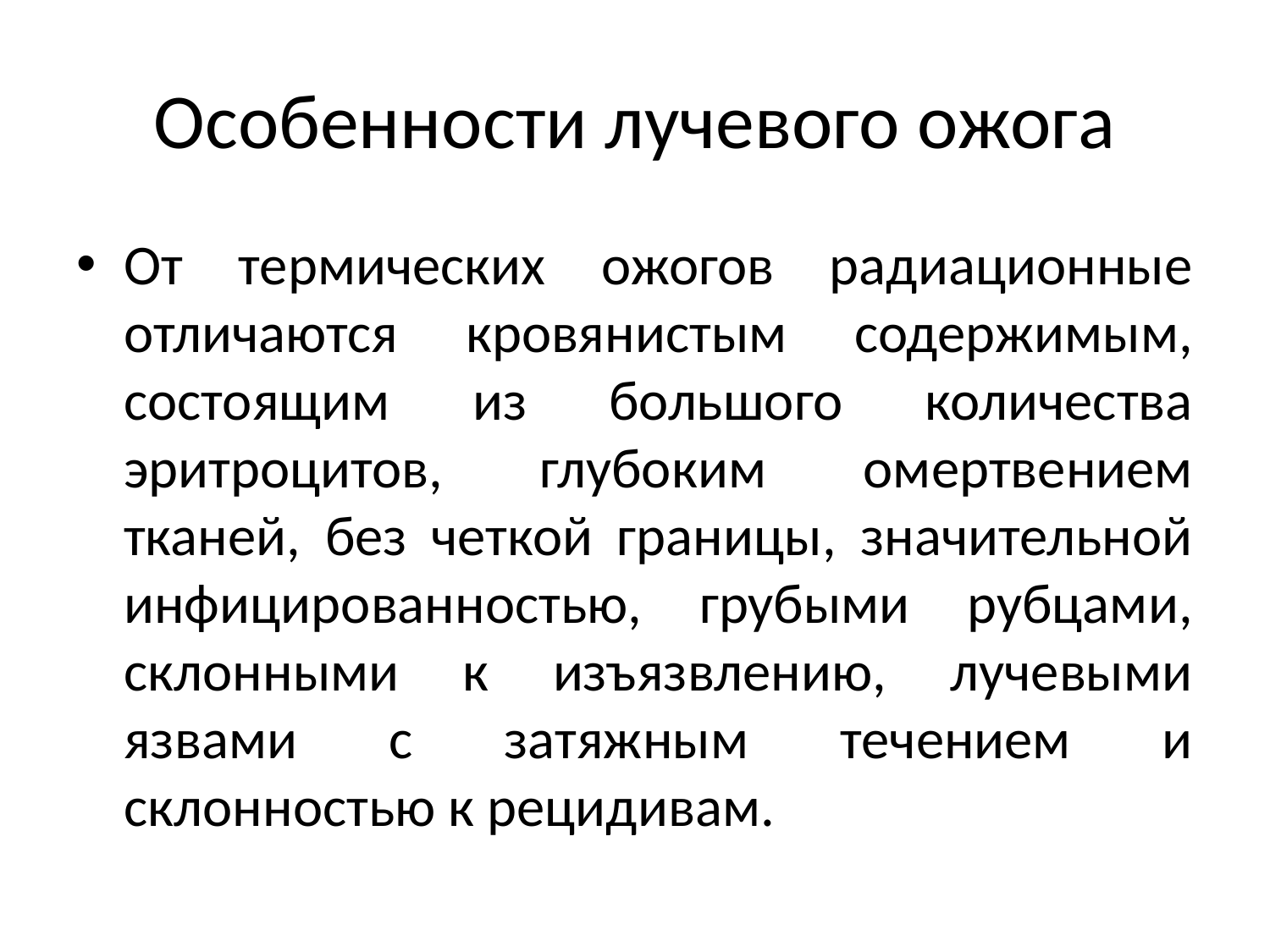

# Особенности лучевого ожога
От термических ожогов радиационные отличаются кровянистым содержимым, состоящим из большого количества эритроцитов, глубоким омертвением тканей, без четкой границы, значительной инфицированностью, грубыми рубцами, склонными к изъязвлению, лучевыми язвами с затяжным течением и склонностью к рецидивам.